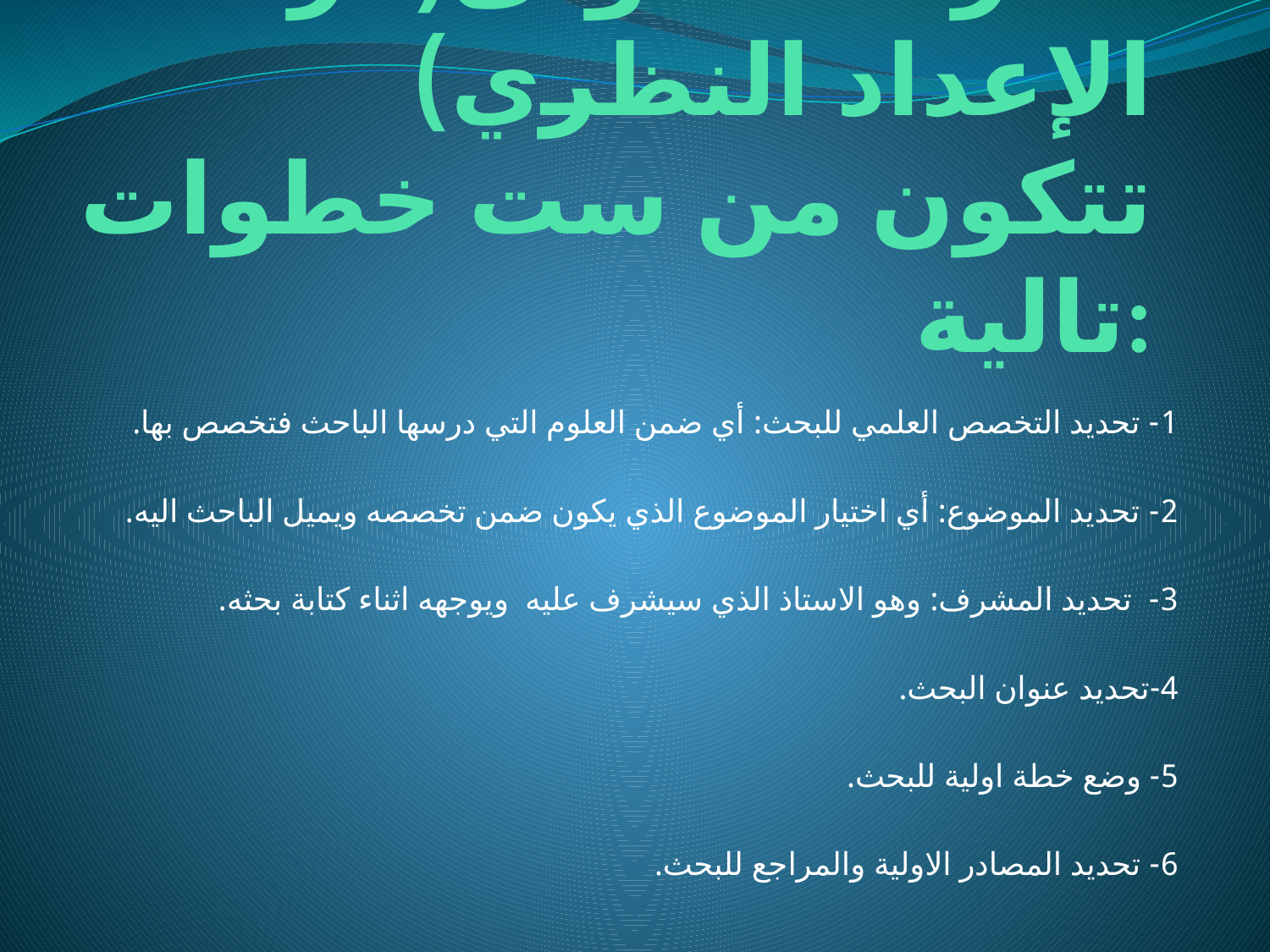

# المرحلة الأُولى(مرحلة الإعداد النظري) تتكون من ست خطوات تالية:
1- تحديد التخصص العلمي للبحث: أي ضمن العلوم التي درسها الباحث فتخصص بها.

2- تحديد الموضوع: أي اختيار الموضوع الذي يكون ضمن تخصصه ويميل الباحث اليه.

3-  تحديد المشرف: وهو الاستاذ الذي سيشرف عليه  ويوجهه اثناء كتابة بحثه.

4-تحديد عنوان البحث.

5- وضع خطة اولية للبحث.

6- تحديد المصادر الاولية والمراجع للبحث.